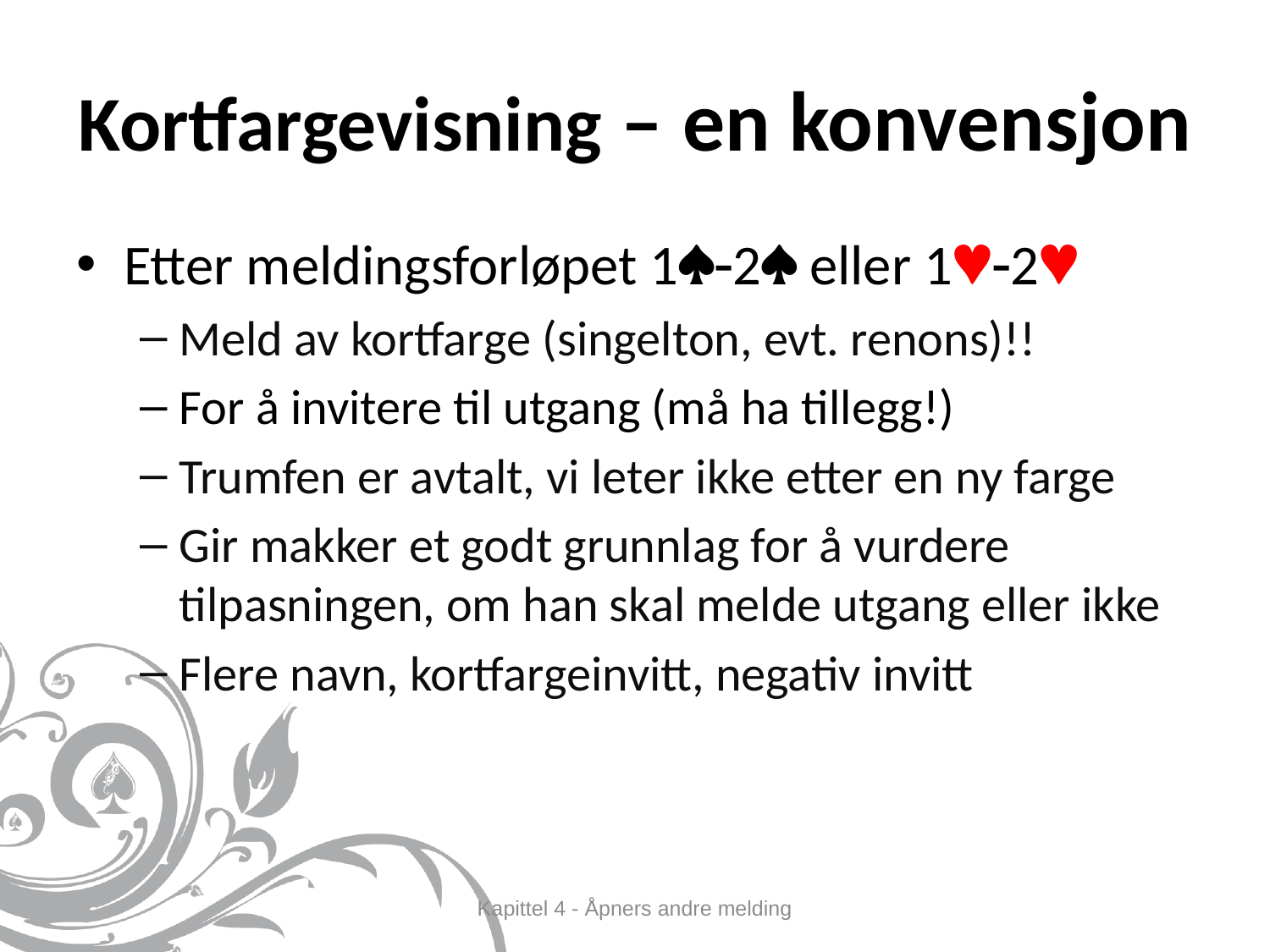

# Kortfargevisning – en konvensjon
Etter meldingsforløpet 1♠−2♠ eller 1♥−2♥
Meld av kortfarge (singelton, evt. renons)!!
For å invitere til utgang (må ha tillegg!)
Trumfen er avtalt, vi leter ikke etter en ny farge
Gir makker et godt grunnlag for å vurdere tilpasningen, om han skal melde utgang eller ikke
Flere navn, kortfargeinvitt, negativ invitt

Kapittel 4 - Åpners andre melding